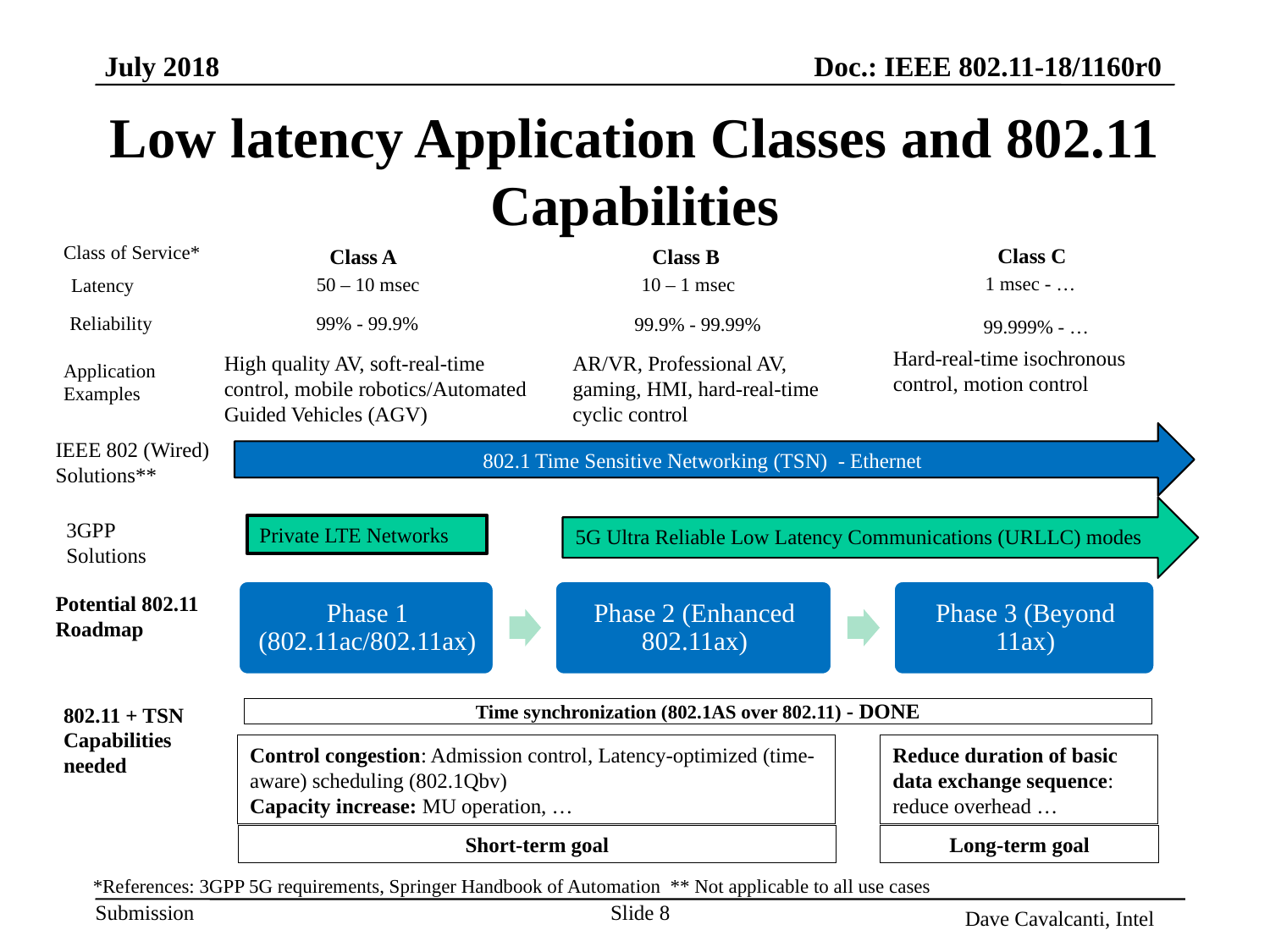

# Low latency Application Classes and 802.11 Capabilities
Class of Service*
Class C
Class B
Class A
1 msec - …
50 – 10 msec
10 – 1 msec
Latency
Reliability
99% - 99.9%
99.9% - 99.99%
99.999% - …
Hard-real-time isochronous control, motion control
High quality AV, soft-real-time control, mobile robotics/Automated Guided Vehicles (AGV)
AR/VR, Professional AV, gaming, HMI, hard-real-time cyclic control
Application Examples
802.1 Time Sensitive Networking (TSN)  - Ethernet
IEEE 802 (Wired) Solutions**
5G Ultra Reliable Low Latency Communications (URLLC) modes

3GPP Solutions
Private LTE Networks
Phase 1 (802.11ac/802.11ax)

Phase 2 (Enhanced 802.11ax)

Phase 3 (Beyond 11ax)
Potential 802.11 Roadmap
802.11 + TSN Capabilities needed
Time synchronization (802.1AS over 802.11) - DONE
Control congestion: Admission control, Latency-optimized (time-aware) scheduling (802.1Qbv)
Capacity increase: MU operation, …
Reduce duration of basic data exchange sequence: reduce overhead …
Short-term goal
Long-term goal
*References: 3GPP 5G requirements, Springer Handbook of Automation  ** Not applicable to all use cases
Slide 8
Dave Cavalcanti, Intel